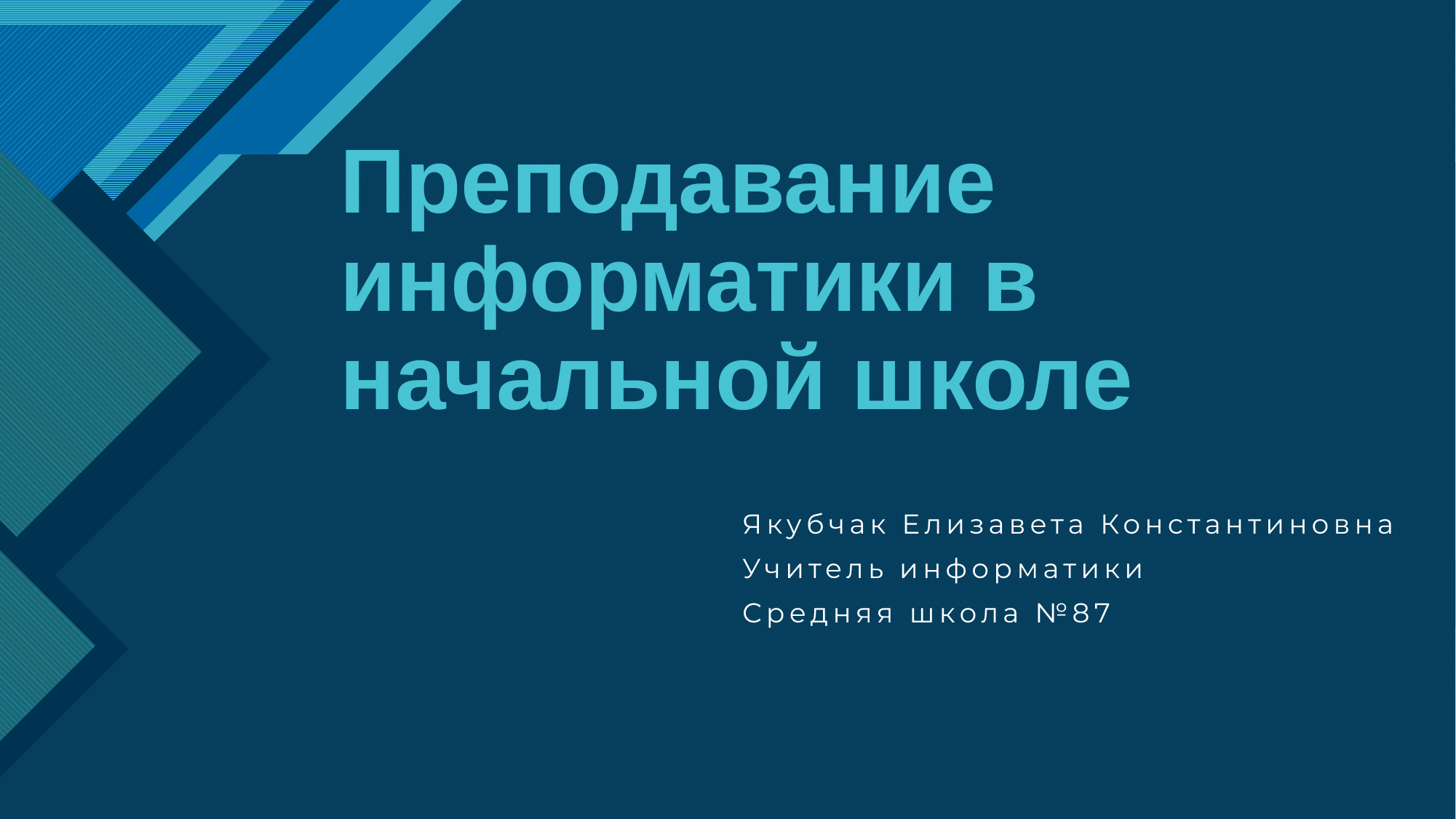

# Преподавание информатики в начальной школе
Якубчак Елизавета Константиновна
Учитель информатики
Средняя школа №87